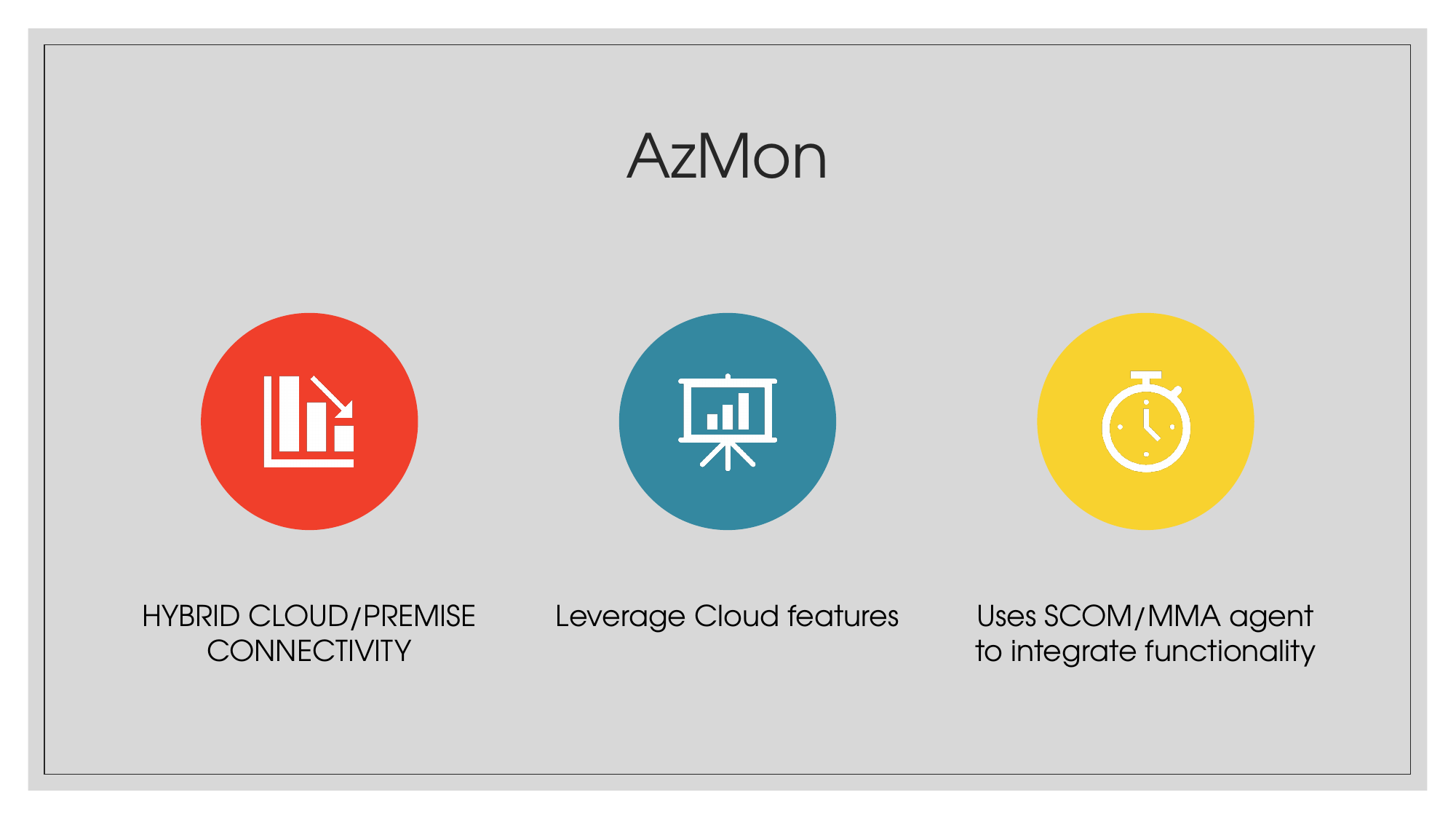

# AzMon
Hybrid Cloud/Premise connectivity
Leverage Cloud features
Uses SCOM/MMA agent to integrate functionality